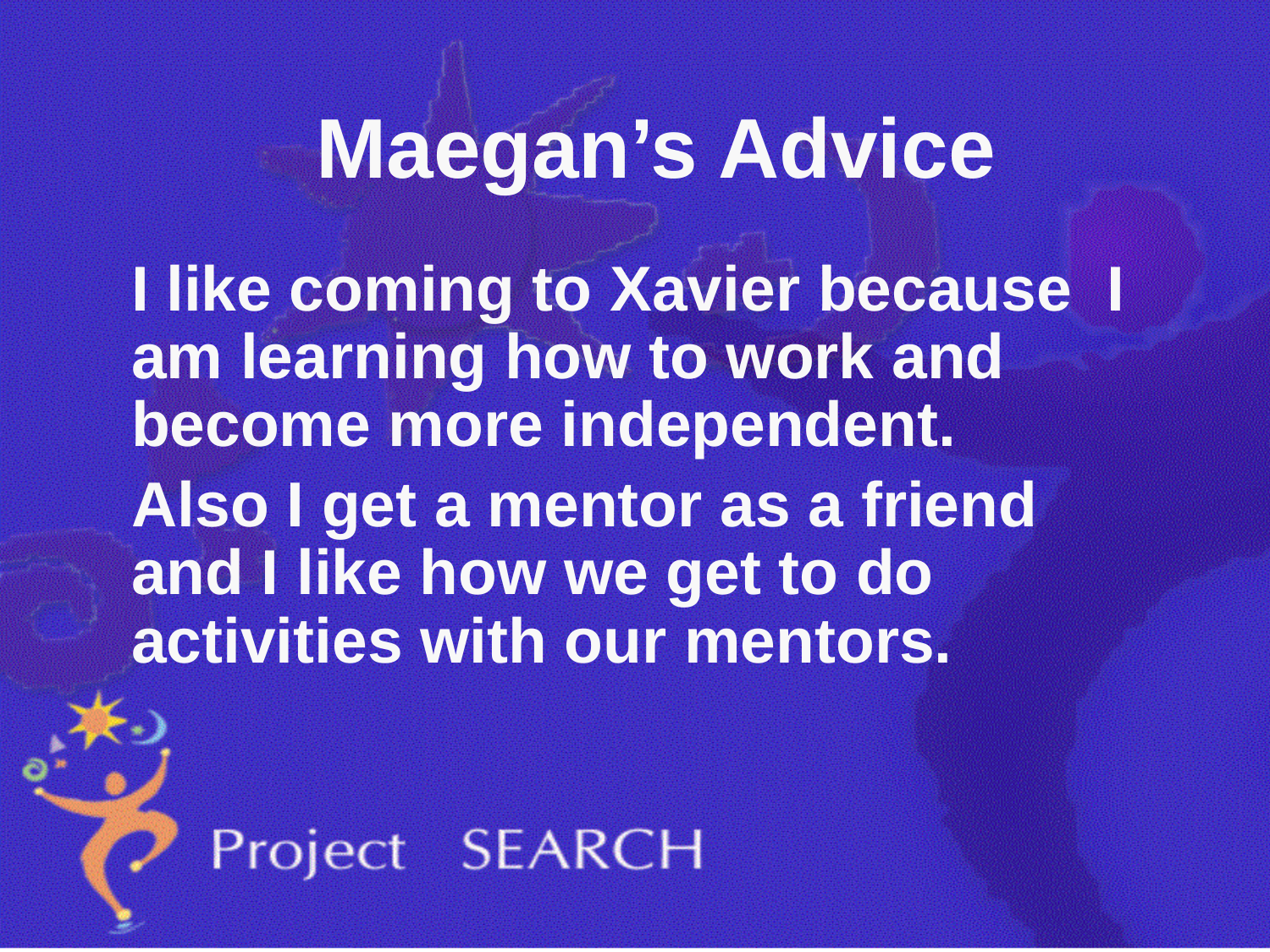

# Maegan’s Advice
	I like coming to Xavier because  I am learning how to work and become more independent.
Also I get a mentor as a friend and I like how we get to do activities with our mentors.